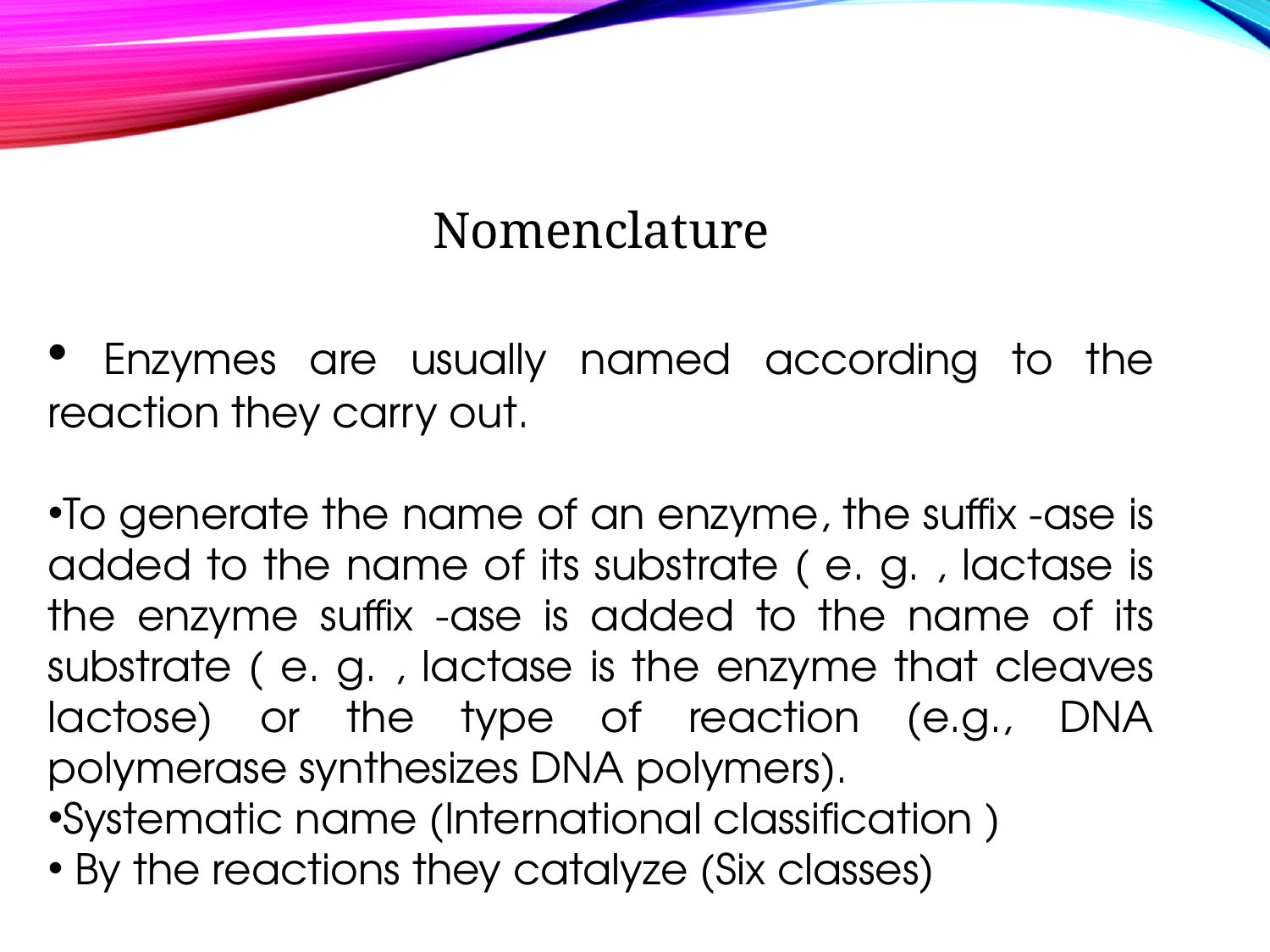

Nomenclature

 Enzymes are usually named according to the reaction they carry out.

To generate the name of an enzyme, the suffix -ase is added to the name of its substrate ( e. g. , lactase is the enzyme suffix -ase is added to the name of its substrate ( e. g. , lactase is the enzyme that cleaves lactose) or the type of reaction (e.g., DNA polymerase synthesizes DNA polymers).
Systematic name (International classification )
 By the reactions they catalyze (Six classes)